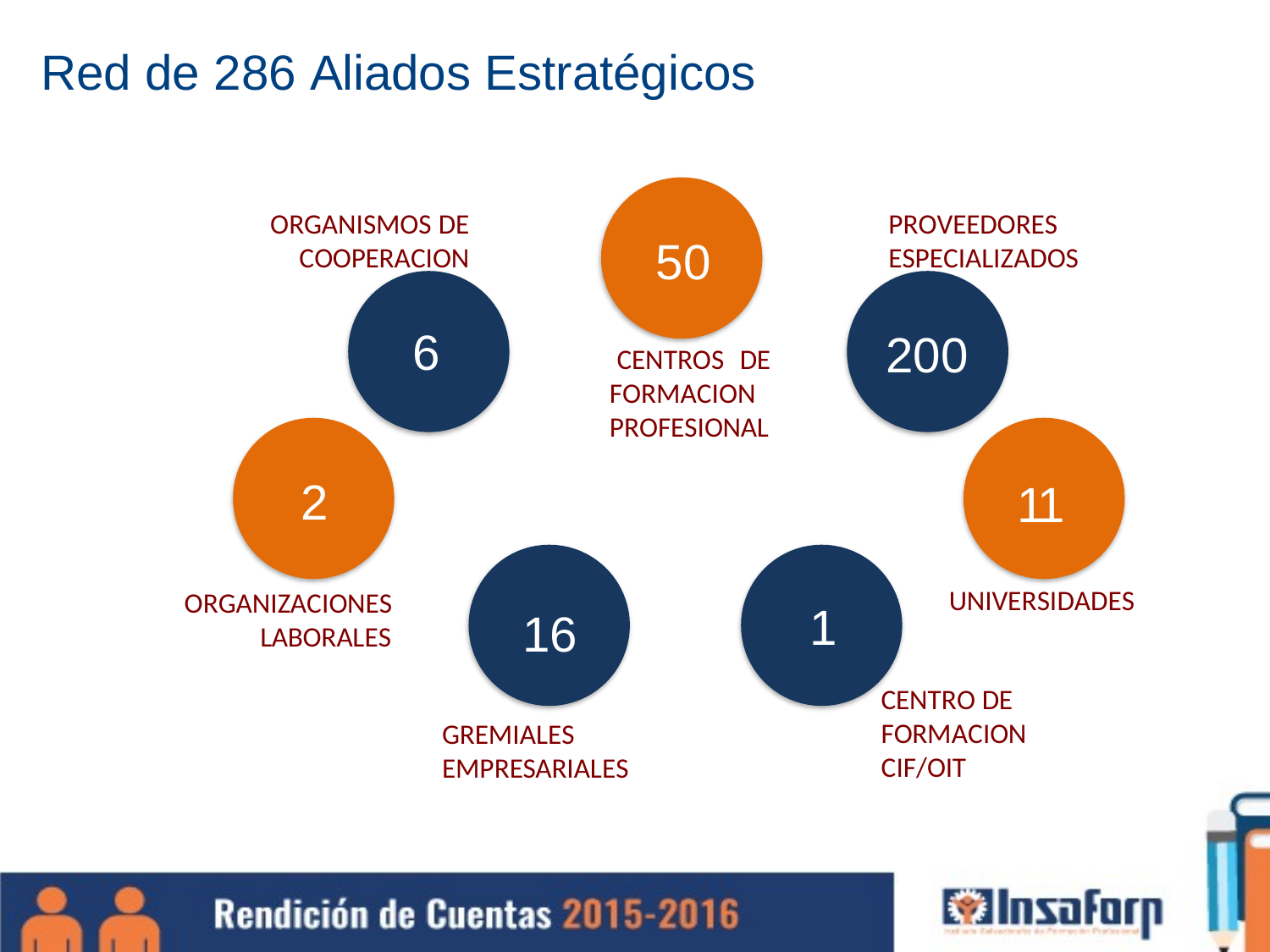

# Red de 286 Aliados Estratégicos

ORGANISMOS DE COOPERACION
PROVEEDORES
ESPECIALIZADOS
50

6
200
CENTROS DE FORMACION PROFESIONAL

2
11

UNIVERSIDADES
ORGANIZACIONES
LABORALES
1
16
CENTRO DE FORMACION CIF/OIT
GREMIALES EMPRESARIALES